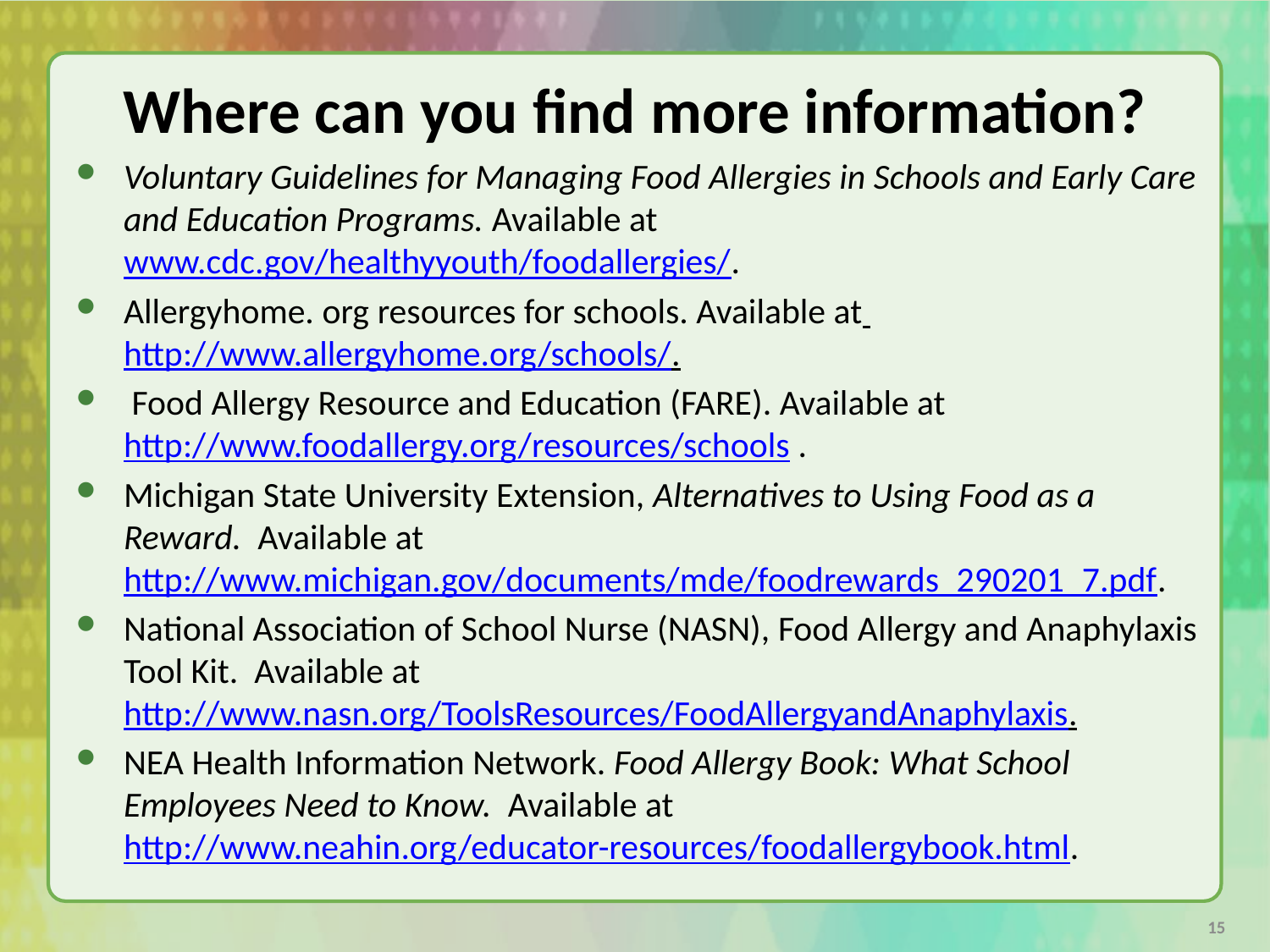

Where can you find more information?
Voluntary Guidelines for Managing Food Allergies in Schools and Early Care and Education Programs. Available at  www.cdc.gov/healthyyouth/foodallergies/.
Allergyhome. org resources for schools. Available at http://www.allergyhome.org/schools/.
 Food Allergy Resource and Education (FARE). Available at  http://www.foodallergy.org/resources/schools .
Michigan State University Extension, Alternatives to Using Food as a Reward.  Available at http://www.michigan.gov/documents/mde/foodrewards_290201_7.pdf.
National Association of School Nurse (NASN), Food Allergy and Anaphylaxis Tool Kit.  Available at http://www.nasn.org/ToolsResources/FoodAllergyandAnaphylaxis.
NEA Health Information Network. Food Allergy Book: What School Employees Need to Know.  Available at http://www.neahin.org/educator-resources/foodallergybook.html.

15